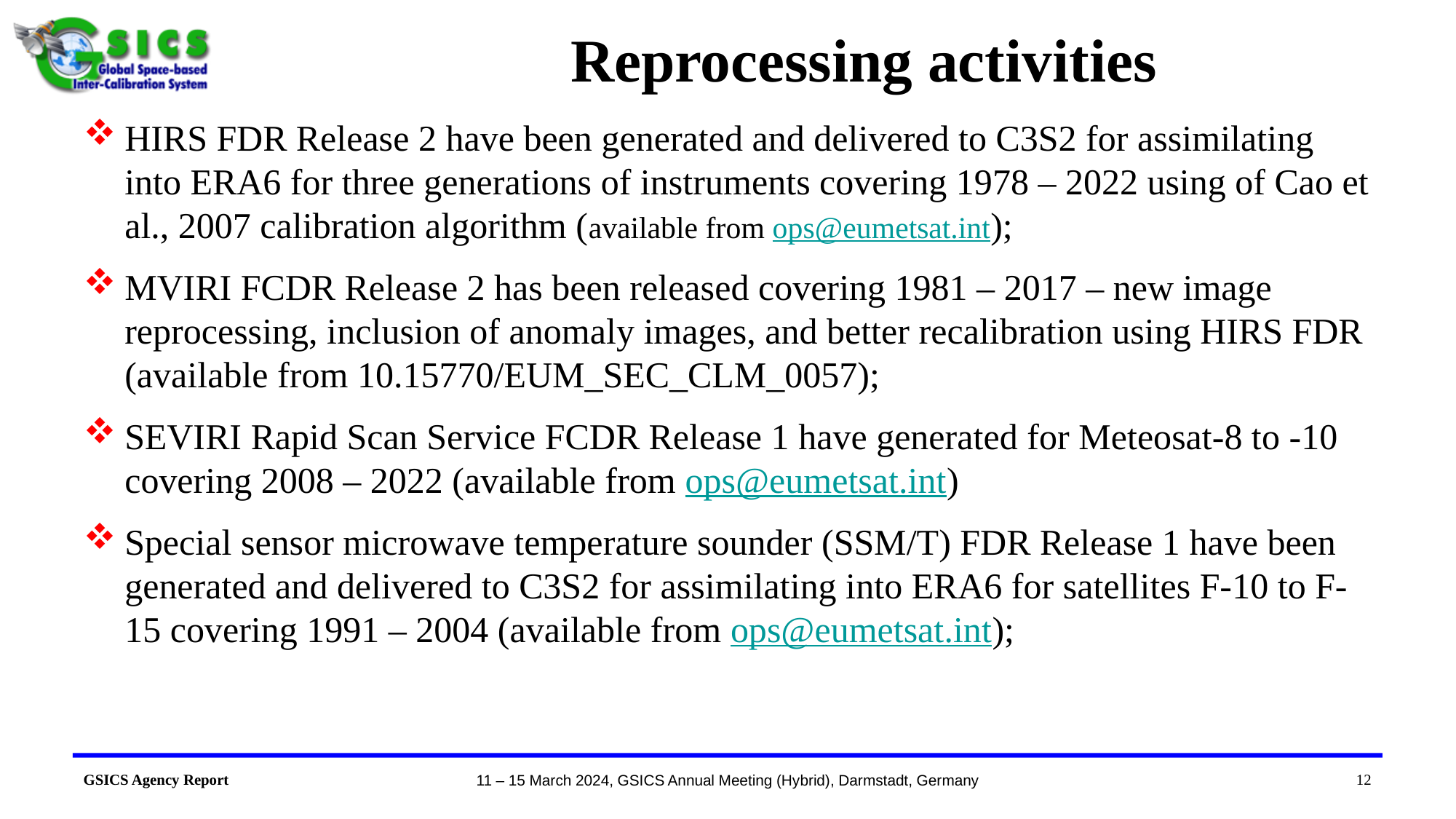

# Reprocessing activities
HIRS FDR Release 2 have been generated and delivered to C3S2 for assimilating into ERA6 for three generations of instruments covering 1978 – 2022 using of Cao et al., 2007 calibration algorithm (available from ops@eumetsat.int);
MVIRI FCDR Release 2 has been released covering 1981 – 2017 – new image reprocessing, inclusion of anomaly images, and better recalibration using HIRS FDR (available from 10.15770/EUM_SEC_CLM_0057);
SEVIRI Rapid Scan Service FCDR Release 1 have generated for Meteosat-8 to -10 covering 2008 – 2022 (available from ops@eumetsat.int)
Special sensor microwave temperature sounder (SSM/T) FDR Release 1 have been generated and delivered to C3S2 for assimilating into ERA6 for satellites F-10 to F-15 covering 1991 – 2004 (available from ops@eumetsat.int);

12